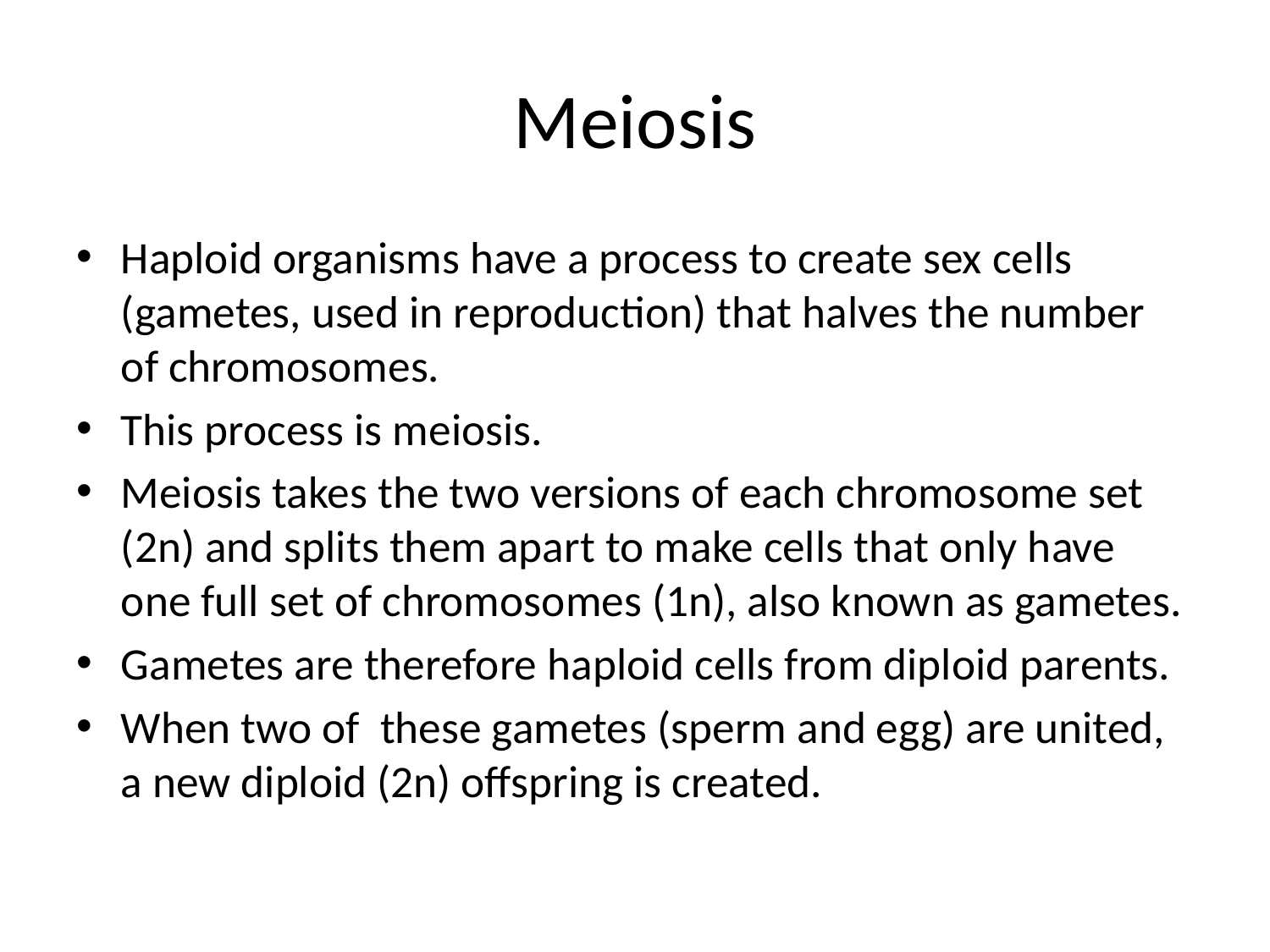

# Meiosis
Haploid organisms have a process to create sex cells (gametes, used in reproduction) that halves the number of chromosomes.
This process is meiosis.
Meiosis takes the two versions of each chromosome set (2n) and splits them apart to make cells that only have one full set of chromosomes (1n), also known as gametes.
Gametes are therefore haploid cells from diploid parents.
When two of  these gametes (sperm and egg) are united, a new diploid (2n) offspring is created.